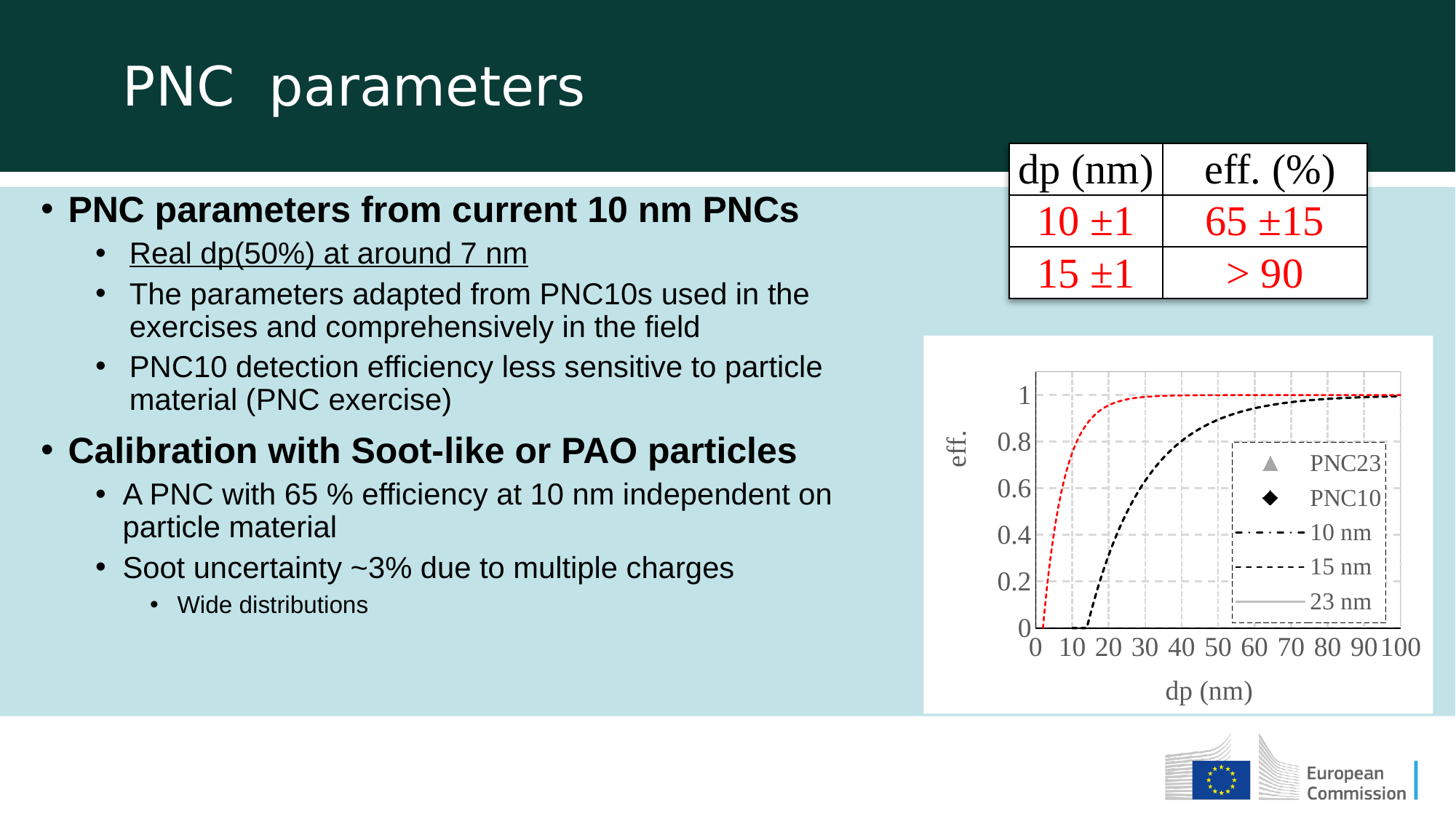

PNC  parameters
| dp (nm) | eff. (%) |
| --- | --- |
| 10 ±1 | 65 ±15 |
| 15 ±1 | > 90 |
PNC parameters from current 10 nm PNCs
Real dp(50%) at around 7 nm
The parameters adapted from PNC10s used in the exercises and comprehensively in the field
PNC10 detection efficiency less sensitive to particle material (PNC exercise)
Calibration with Soot-like or PAO particles
A PNC with 65 % efficiency at 10 nm independent on particle material
Soot uncertainty ~3% due to multiple charges
Wide distributions

### Chart

| Category | PNC23 | PNC10 | 10 nm | 15 nm | 23 nm |  |  |
|---|---|---|---|---|---|---|---|